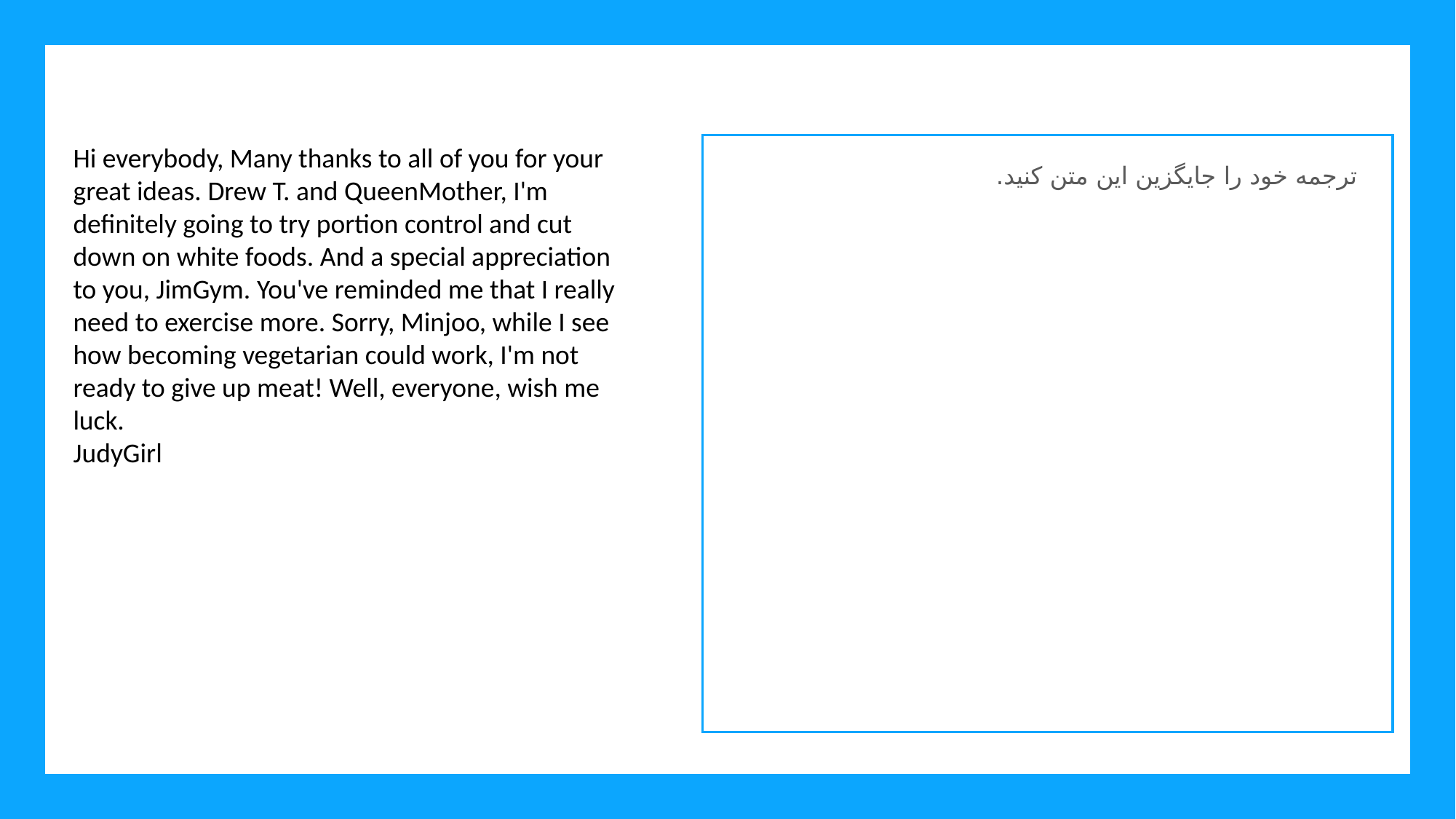

Hi everybody, Many thanks to all of you for your great ideas. Drew T. and QueenMother, I'm definitely going to try portion control and cut down on white foods. And a special appreciation to you, JimGym. You've reminded me that I really need to exercise more. Sorry, Minjoo, while I see how becoming vegetarian could work, I'm not ready to give up meat! Well, everyone, wish me luck.
JudyGirl

ترجمه خود را جایگزین این متن کنید.